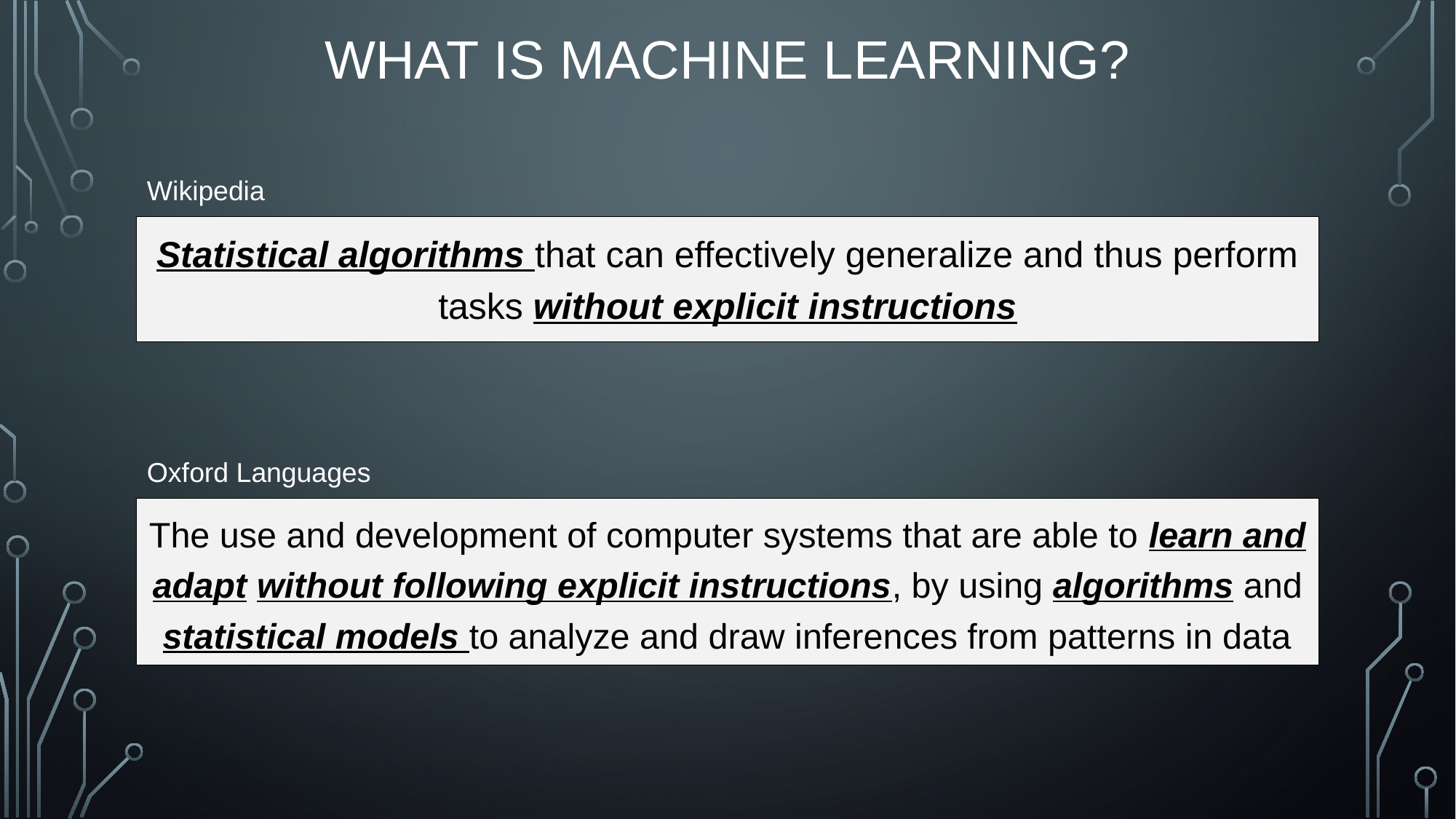

# What is Machine Learning?
Wikipedia
Statistical algorithms that can effectively generalize and thus perform tasks without explicit instructions
Oxford Languages
The use and development of computer systems that are able to learn and adapt without following explicit instructions, by using algorithms and statistical models to analyze and draw inferences from patterns in data